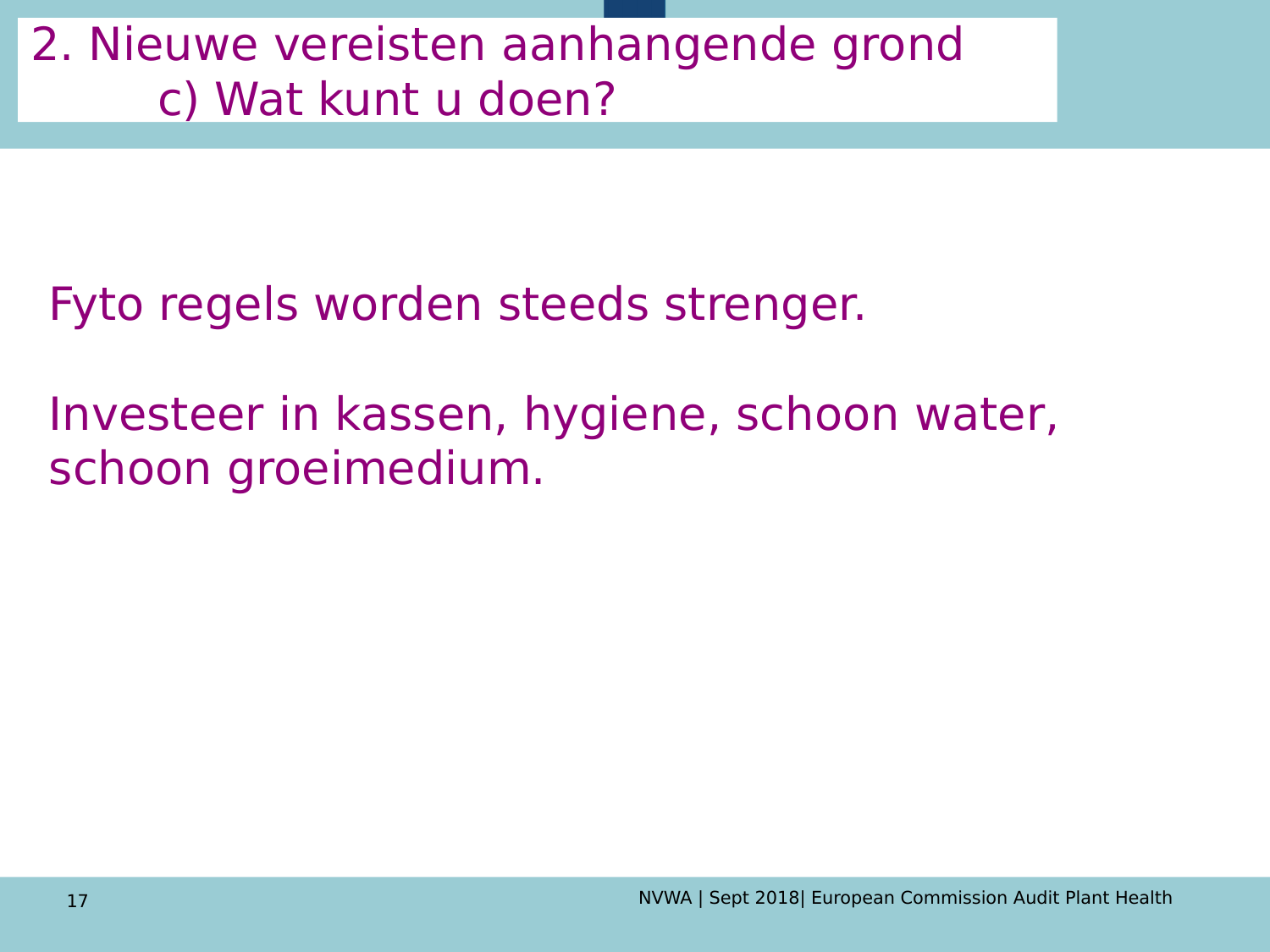

2. Nieuwe vereisten aanhangende grond
	c) Wat kunt u doen?
# Fyto regels worden steeds strenger. Investeer in kassen, hygiene, schoon water, schoon groeimedium.
17
NVWA | Sept 2018| European Commission Audit Plant Health